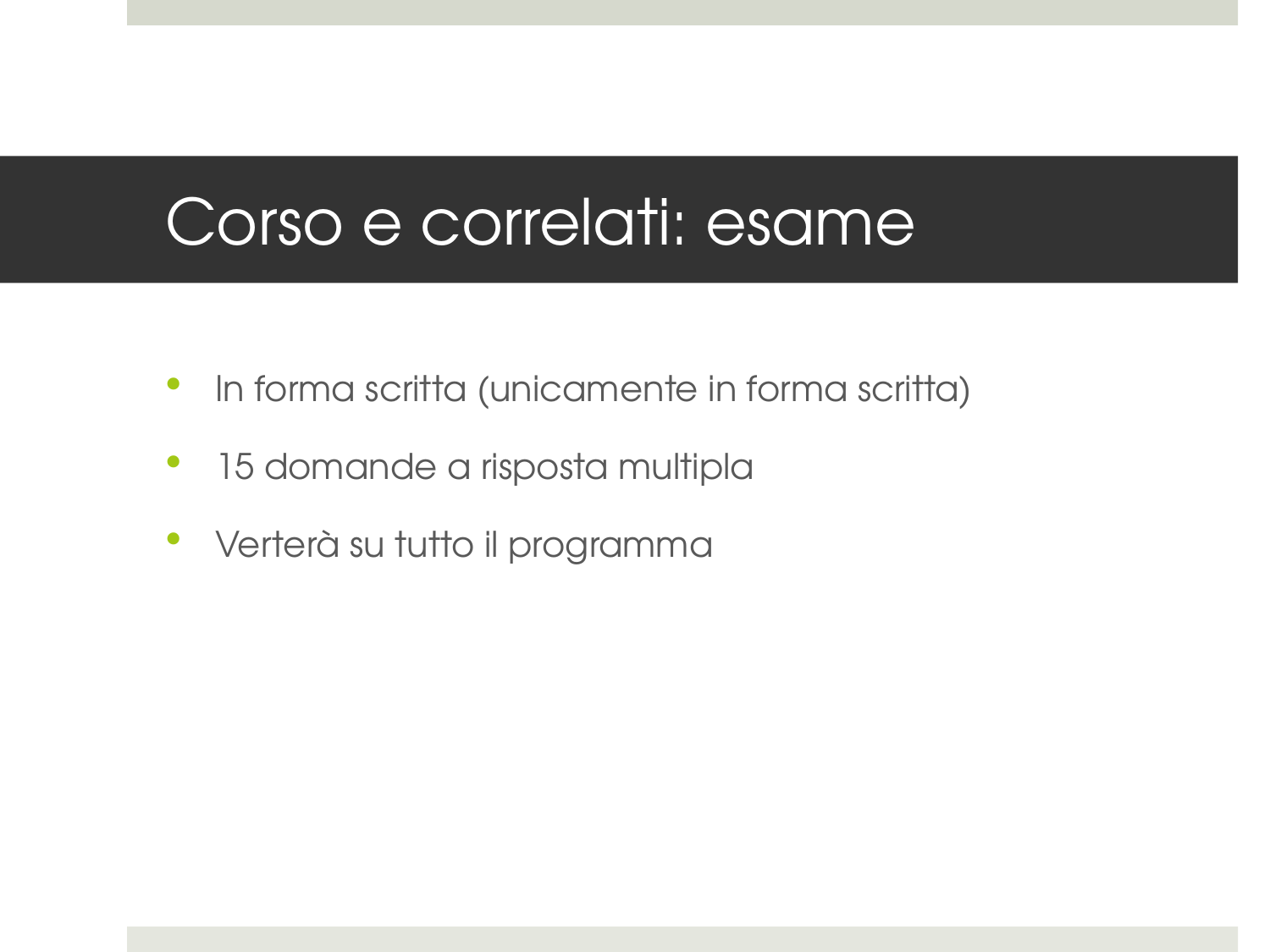

# Corso e correlati: esame
In forma scritta (unicamente in forma scritta)
15 domande a risposta multipla
Verterà su tutto il programma